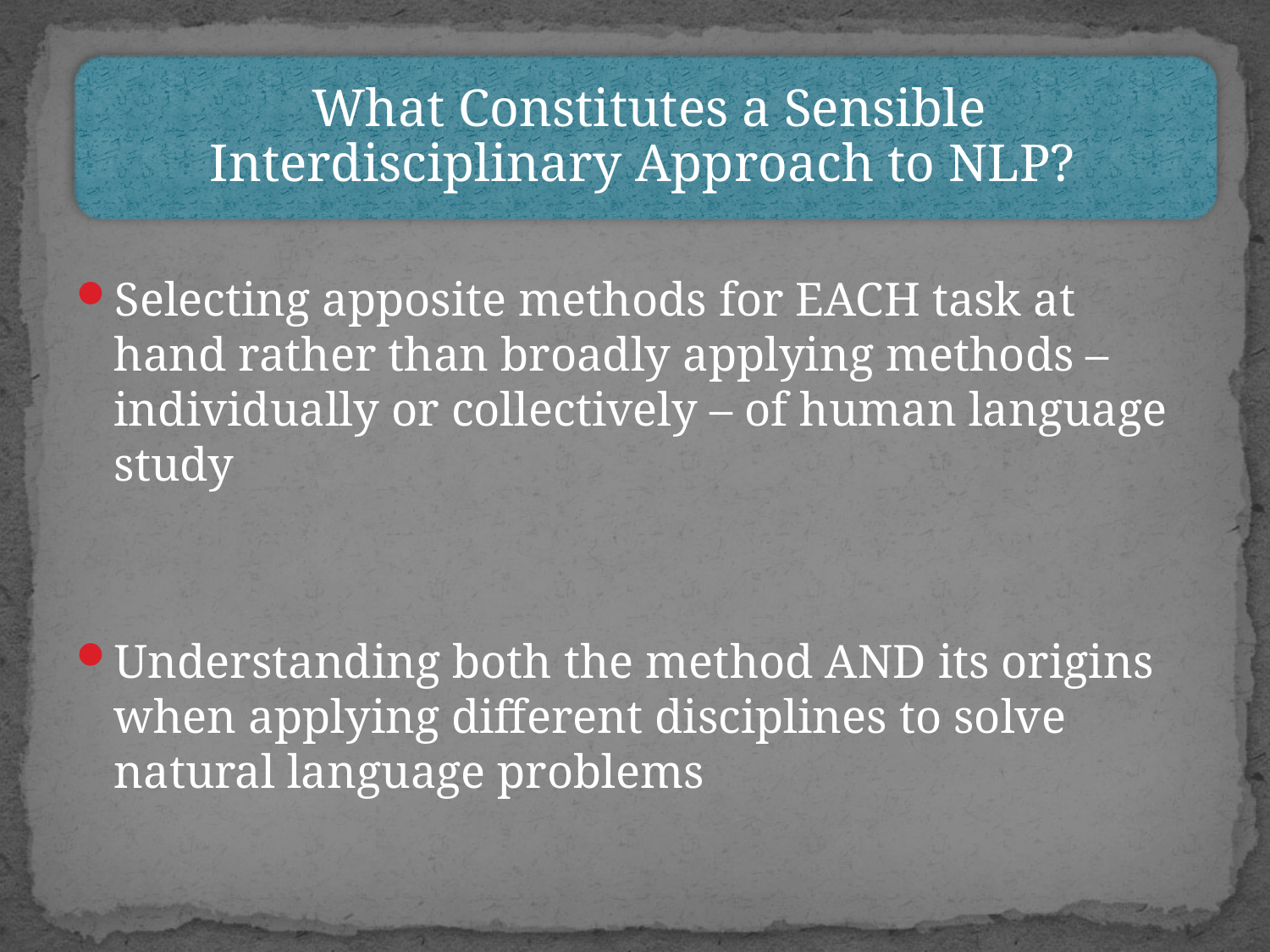

What Constitutes a Sensible Interdisciplinary Approach to NLP?
Selecting apposite methods for EACH task at hand rather than broadly applying methods – individually or collectively – of human language study

Understanding both the method AND its origins when applying different disciplines to solve natural language problems